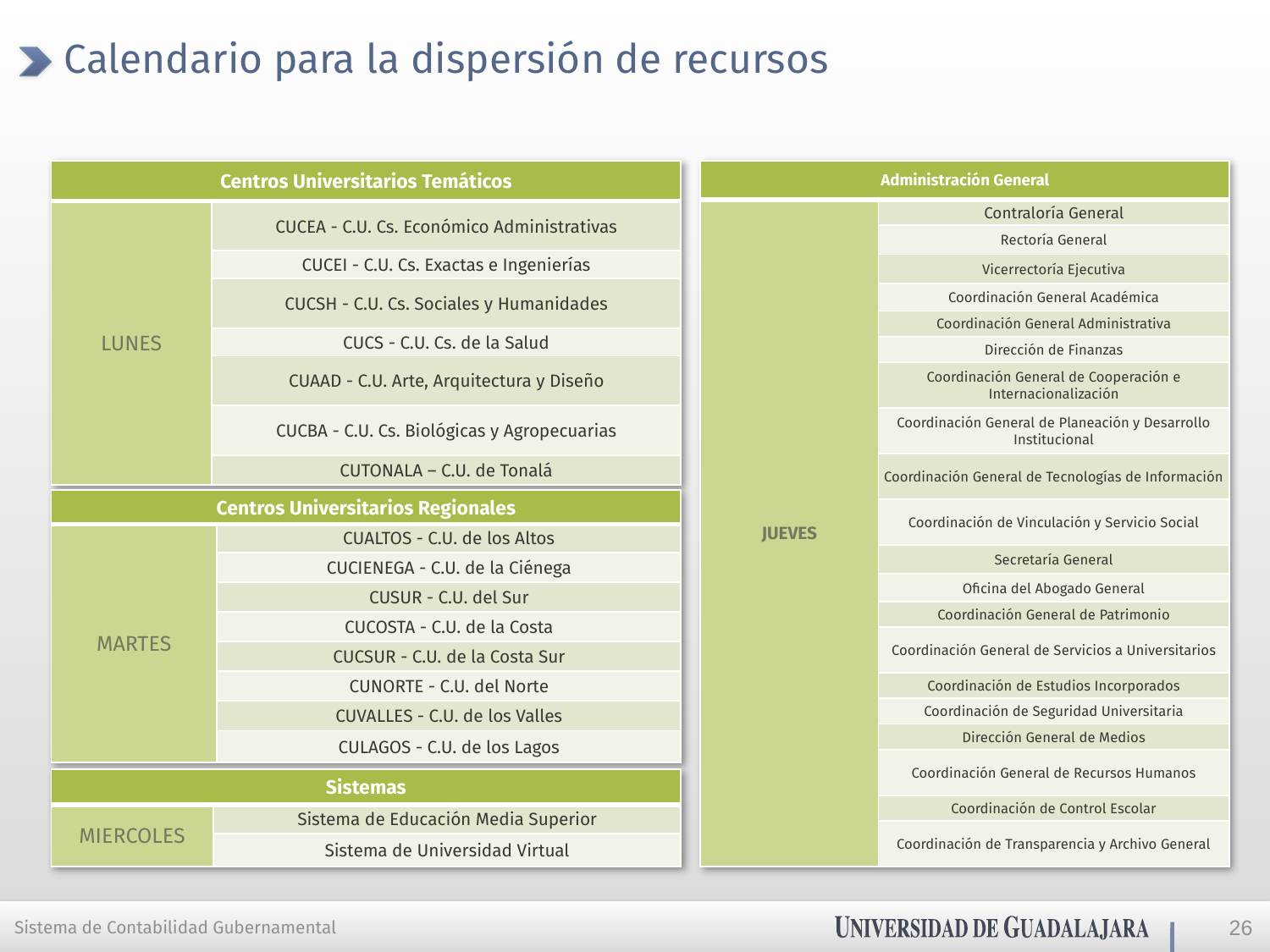

# Calendario para la dispersión de recursos
| Administración General |  |
| --- | --- |
| JUEVES | Contraloría General |
|  | Rectoría General |
|  | Vicerrectoría Ejecutiva |
|  | Coordinación General Académica |
|  | Coordinación General Administrativa |
|  | Dirección de Finanzas |
|  | Coordinación General de Cooperación e Internacionalización |
|  | Coordinación General de Planeación y Desarrollo Institucional |
|  | Coordinación General de Tecnologías de Información |
|  | Coordinación de Vinculación y Servicio Social |
|  | Secretaría General |
|  | Oficina del Abogado General |
|  | Coordinación General de Patrimonio |
|  | Coordinación General de Servicios a Universitarios |
|  | Coordinación de Estudios Incorporados |
|  | Coordinación de Seguridad Universitaria |
|  | Dirección General de Medios |
|  | Coordinación General de Recursos Humanos |
|  | Coordinación de Control Escolar |
|  | Coordinación de Transparencia y Archivo General |
| Centros Universitarios Temáticos |  |
| --- | --- |
| LUNES | CUCEA - C.U. Cs. Económico Administrativas |
|  | CUCEI - C.U. Cs. Exactas e Ingenierías |
|  | CUCSH - C.U. Cs. Sociales y Humanidades |
|  | CUCS - C.U. Cs. de la Salud |
|  | CUAAD - C.U. Arte, Arquitectura y Diseño |
|  | CUCBA - C.U. Cs. Biológicas y Agropecuarias |
|  | CUTONALA – C.U. de Tonalá |
| Centros Universitarios Regionales |  |
| --- | --- |
| MARTES | CUALTOS - C.U. de los Altos |
|  | CUCIENEGA - C.U. de la Ciénega |
|  | CUSUR - C.U. del Sur |
|  | CUCOSTA - C.U. de la Costa |
|  | CUCSUR - C.U. de la Costa Sur |
|  | CUNORTE - C.U. del Norte |
|  | CUVALLES - C.U. de los Valles |
|  | CULAGOS - C.U. de los Lagos |
| Sistemas |  |
| --- | --- |
| MIERCOLES | Sistema de Educación Media Superior |
|  | Sistema de Universidad Virtual |
Sistema de Contabilidad Gubernamental
26